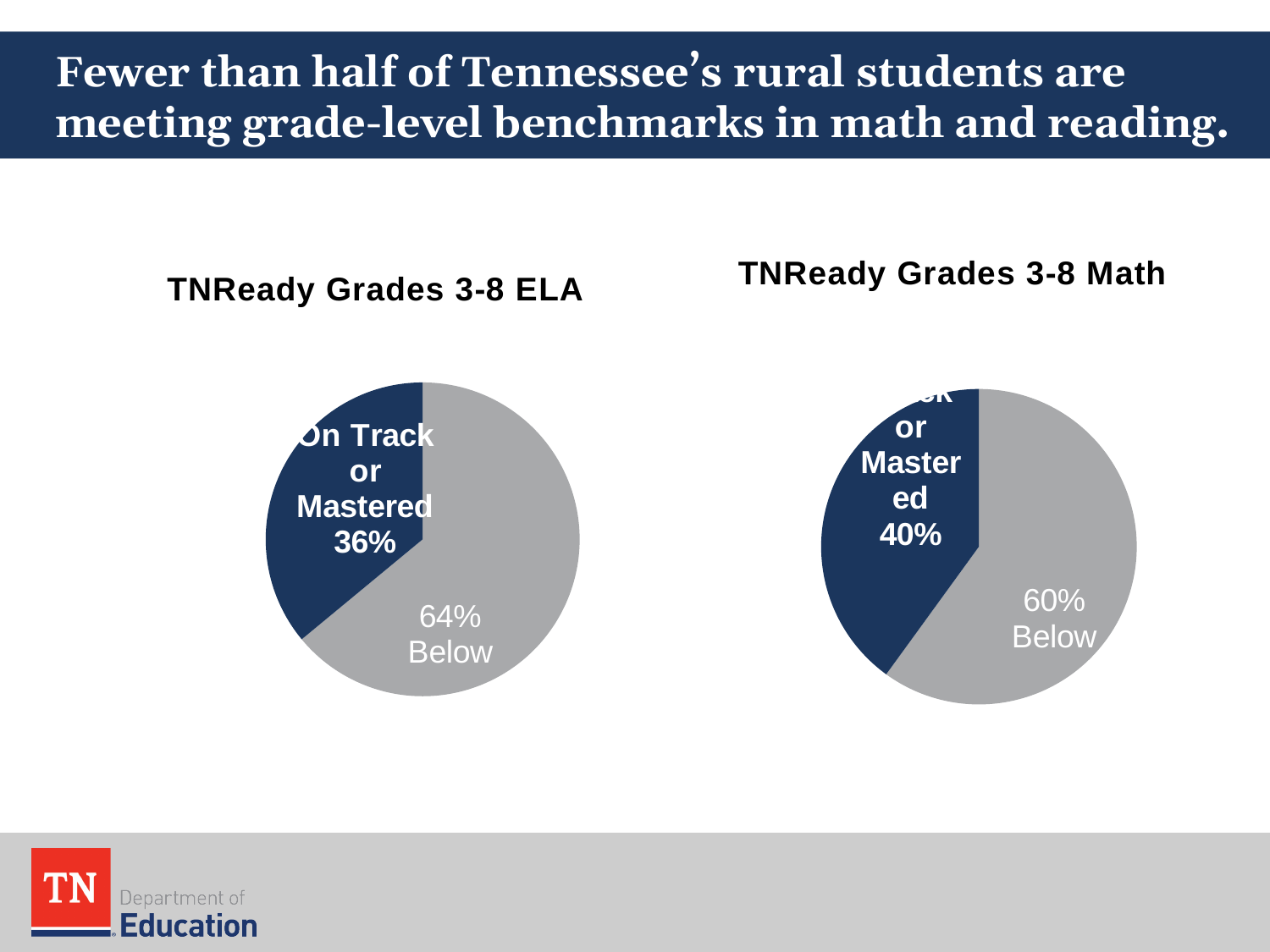

# Fewer than half of Tennessee’s rural students are meeting grade-level benchmarks in math and reading.

### Chart: TNReady Grades 3-8 Math

| Category | TNReady Grades 3-8 ELA |
|---|---|
|  | 0.6 |
| On Track or Mastered | 0.4 |

### Chart:

| Category | TNReady Grades 3-8 ELA |
|---|---|
|  | 0.64 |
| On Track or Mastered | 0.36 |